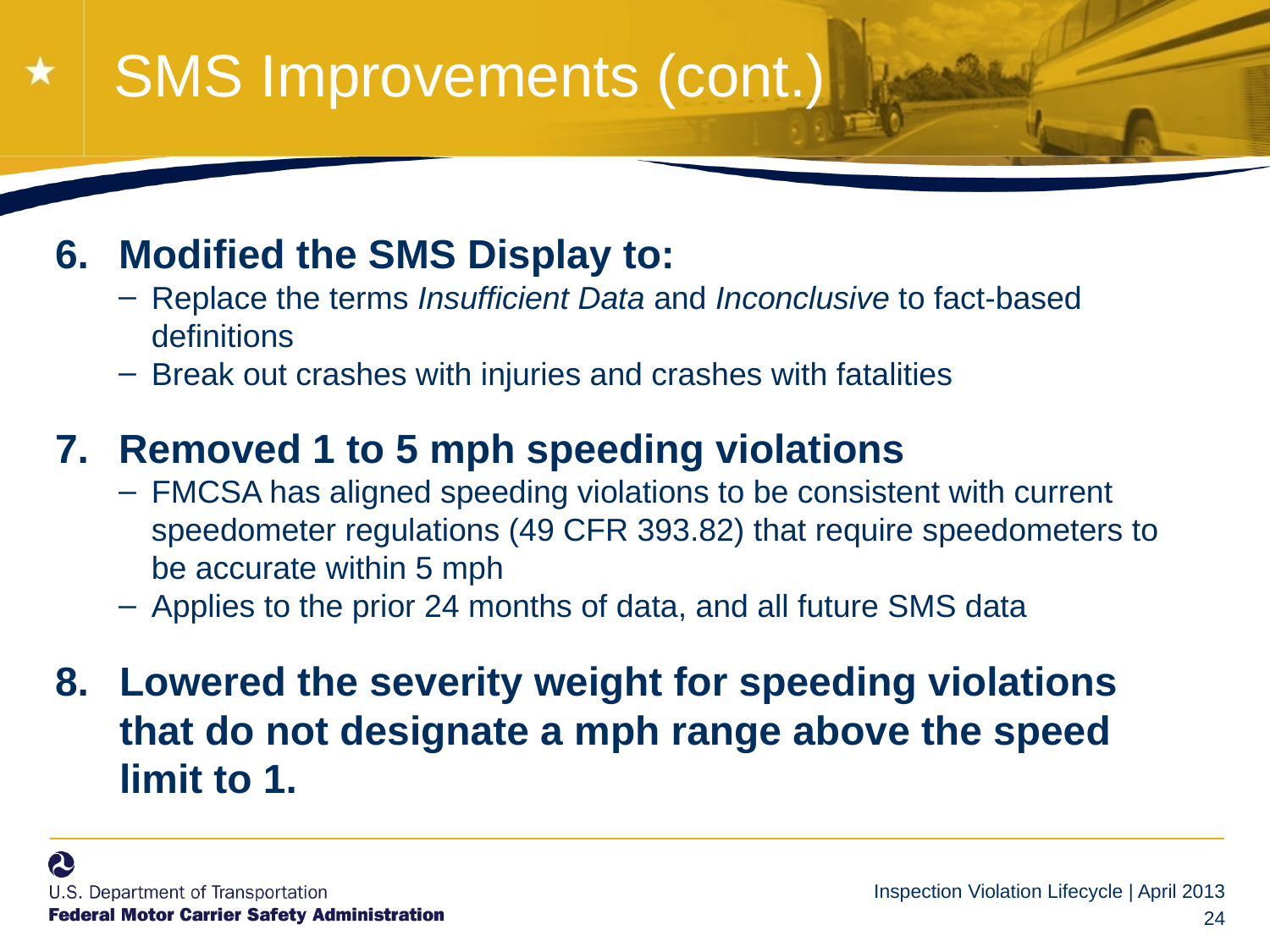

# SMS Improvements (cont.)
Modified the SMS Display to:
Replace the terms Insufficient Data and Inconclusive to fact-based definitions
Break out crashes with injuries and crashes with fatalities
Removed 1 to 5 mph speeding violations
FMCSA has aligned speeding violations to be consistent with current speedometer regulations (49 CFR 393.82) that require speedometers to be accurate within 5 mph
Applies to the prior 24 months of data, and all future SMS data
Lowered the severity weight for speeding violations that do not designate a mph range above the speed limit to 1.